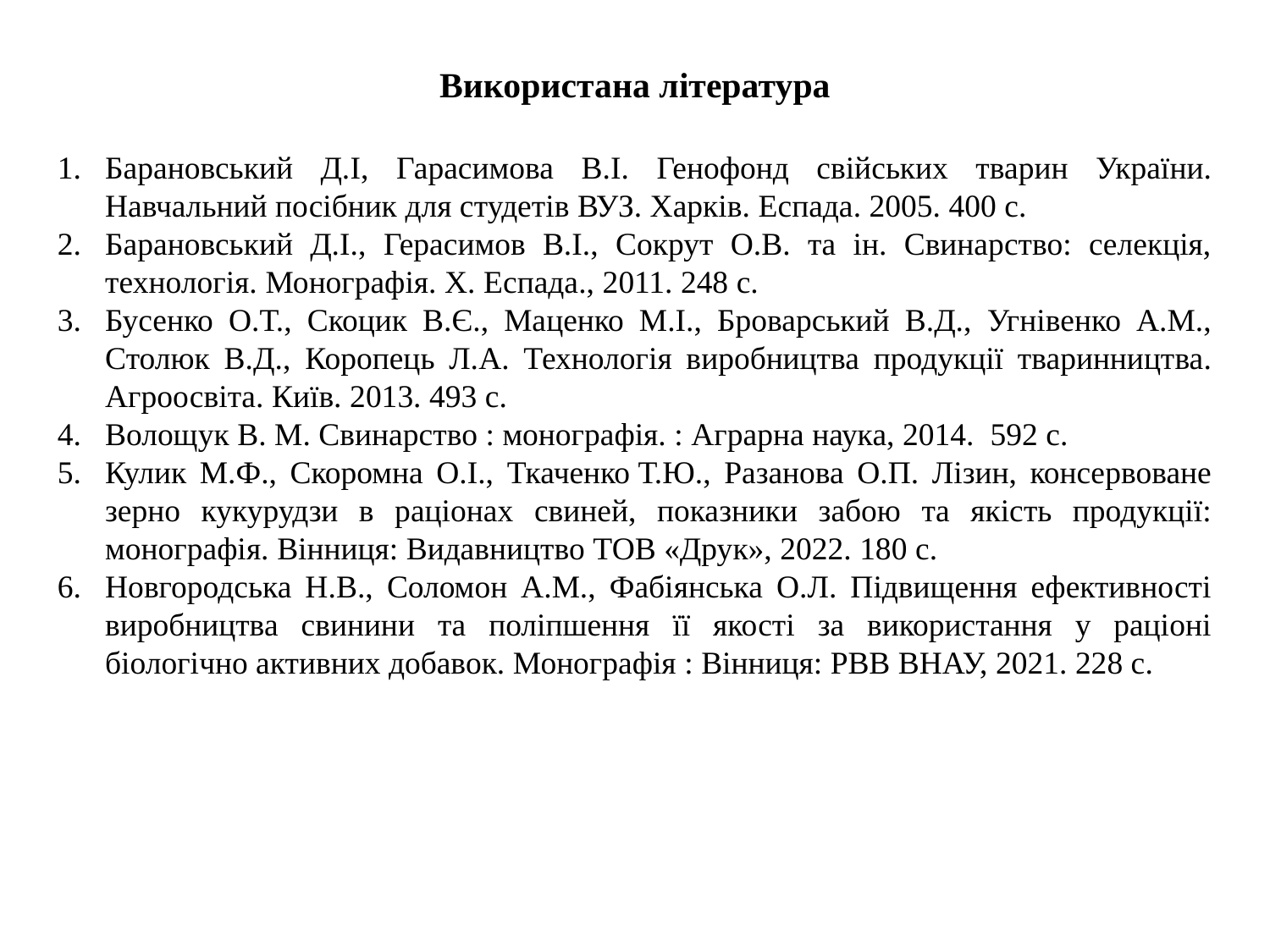

Використана література

Барановський Д.І, Гарасимова В.І. Генофонд свійських тварин України. Навчальний посібник для студетів ВУЗ. Харків. Еспада. 2005. 400 с.
Барановський Д.І., Герасимов В.І., Сокрут О.В. та ін. Свинарство: селекція, технологія. Монографія. Х. Еспада., 2011. 248 с.
Бусенко О.Т., Скоцик В.Є., Маценко М.І., Броварський В.Д., Угнівенко А.М., Столюк В.Д., Коропець Л.А. Технологія виробництва продукції тваринництва. Агроосвіта. Київ. 2013. 493 с.
Волощук В. М. Свинарство : монографія. : Аграрна наука, 2014.  592 с.
Кулик М.Ф., Скоромна О.І., Ткаченко Т.Ю., Разанова О.П. Лізин, консервоване зерно кукурудзи в раціонах свиней, показники забою та якість продукції: монографія. Вінниця: Видавництво ТОВ «Друк», 2022. 180 с.
Новгородська Н.В., Соломон А.М., Фабіянська О.Л. Підвищення ефективності виробництва свинини та поліпшення її якості за використання у раціоні біологічно активних добавок. Монографія : Вінниця: РВВ ВНАУ, 2021. 228 с.